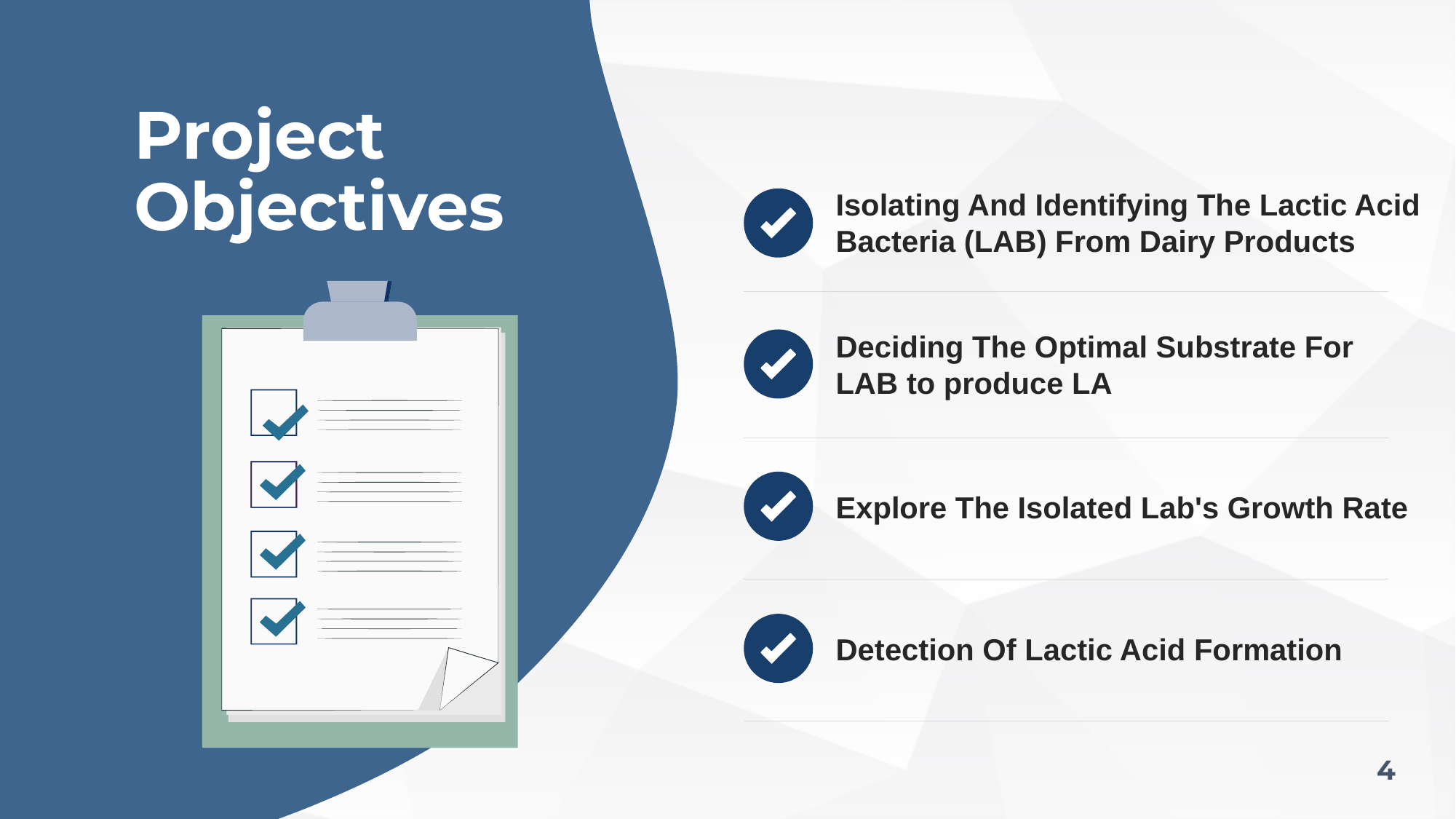

# Project Objectives
Isolating And Identifying The Lactic Acid Bacteria (LAB) From Dairy Products

Deciding The Optimal Substrate For LAB to produce LA

Explore The Isolated Lab's Growth Rate

Detection Of Lactic Acid Formation

4